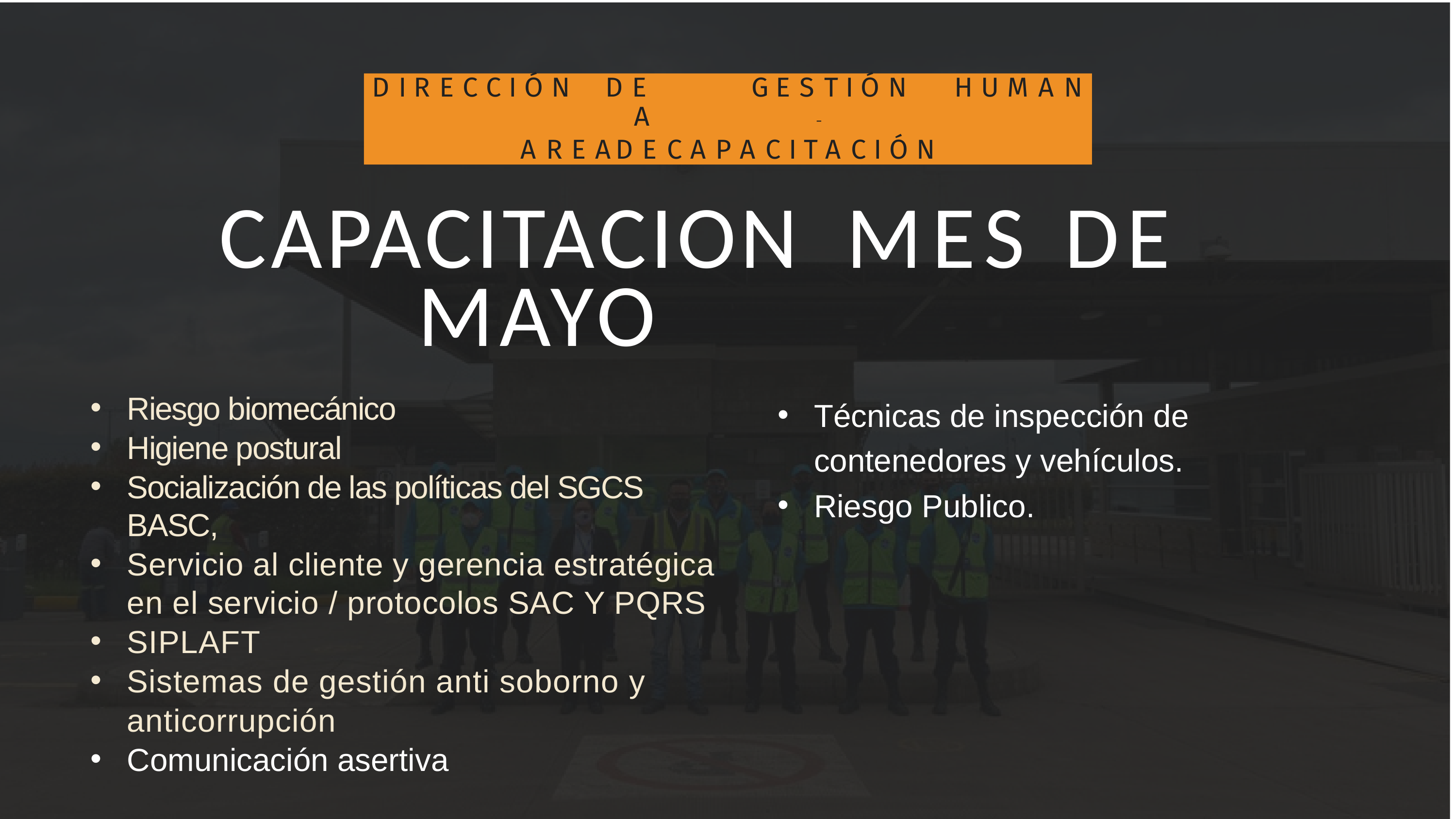

D I R E C C I Ó N	D E	G E S T I Ó N	H U M A N A	-
A R E A	D E	C A P A C I T A C I Ó N
# CAPACITACION  MES DE MAYO
Riesgo biomecánico
Higiene postural
Socialización de las políticas del SGCS BASC,
Servicio al cliente y gerencia estratégica en el servicio / protocolos SAC Y PQRS
SIPLAFT
Sistemas de gestión anti soborno y anticorrupción
Comunicación asertiva

Técnicas de inspección de contenedores y vehículos.
Riesgo Publico.